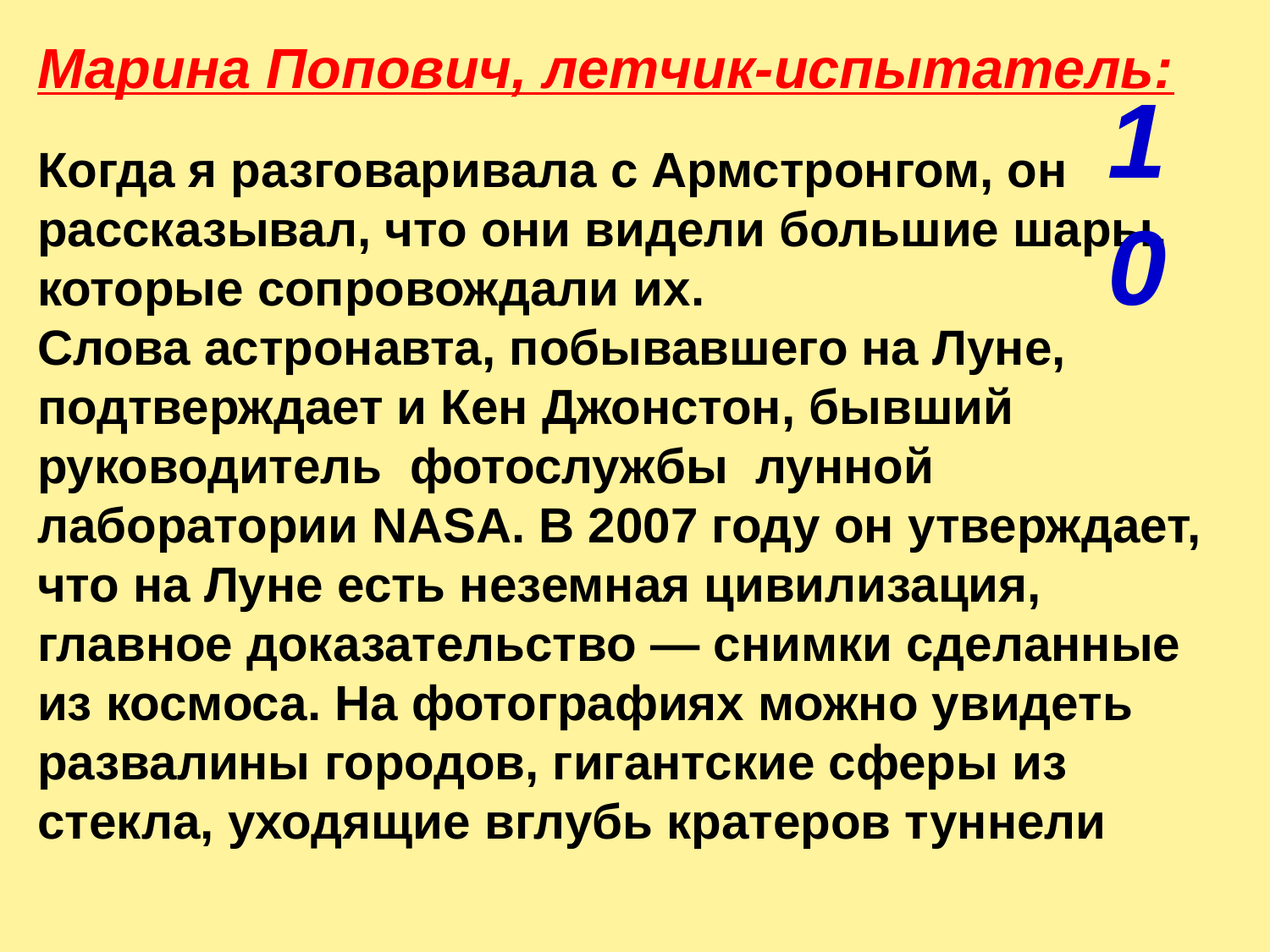

Марина Попович, летчик-испытатель:

Когда я разговаривала с Армстронгом, он рассказывал, что они видели большие шары, которые сопровождали их.
Слова астронавта, побывавшего на Луне, подтверждает и Кен Джонстон, бывший руководитель  фотослужбы  лунной лаборатории NASA. В 2007 году он утверждает, что на Луне есть неземная цивилизация, главное доказательство — снимки сделанные из космоса. На фотографиях можно увидеть развалины городов, гигантские сферы из стекла, уходящие вглубь кратеров туннели
10